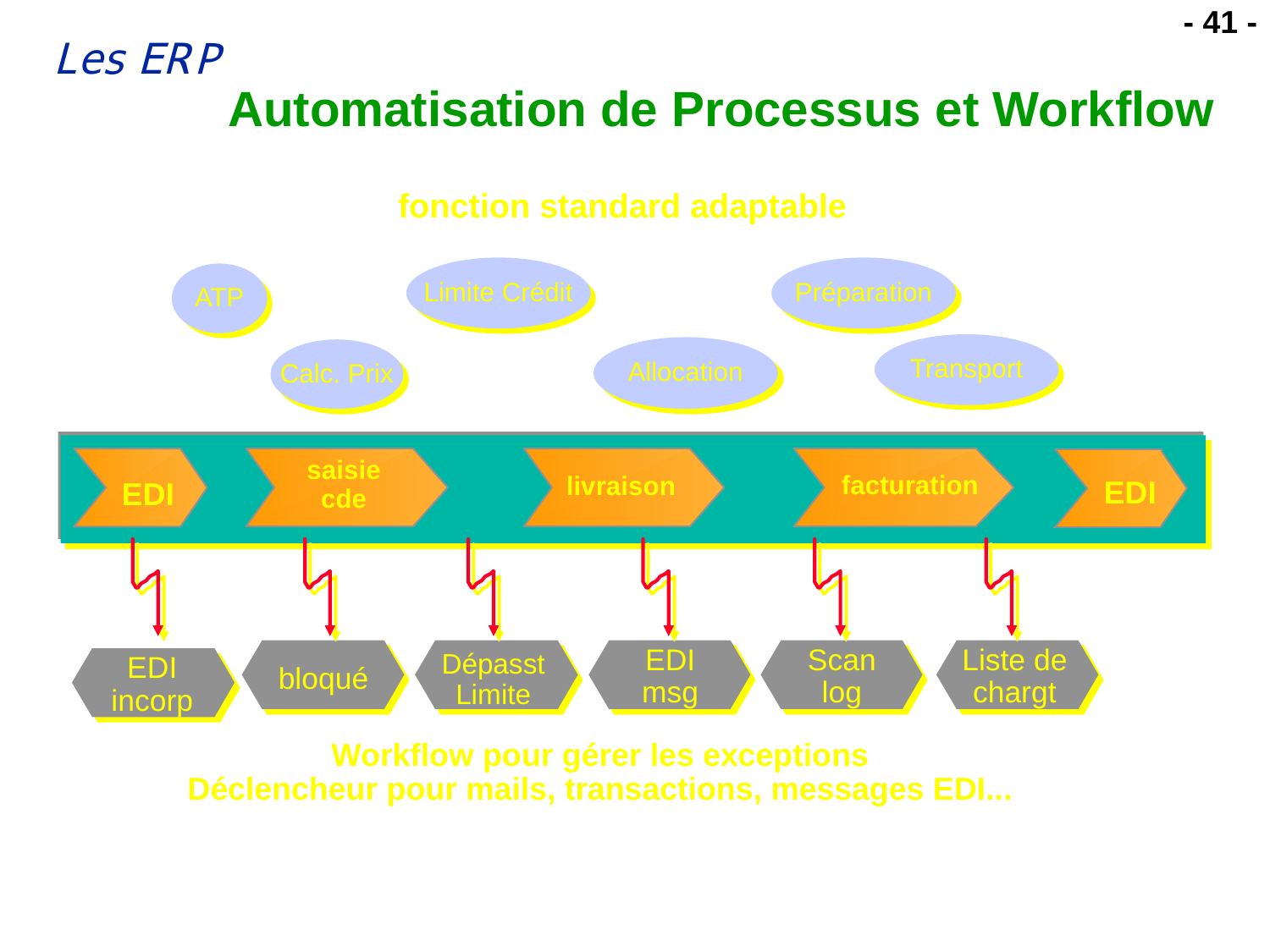

# Automatisation de Processus et Workflow
fonction standard adaptable
Limite Crédit
Préparation
ATP
Transport
Allocation
Calc. Prix

saisie
cde
facturation
livraison
EDI
EDI

EDI
msg

Scan
log

Liste de
chargt

bloqué

Dépasst
Limite
EDI
incorp

Workflow pour gérer les exceptions
Déclencheur pour mails, transactions, messages EDI...